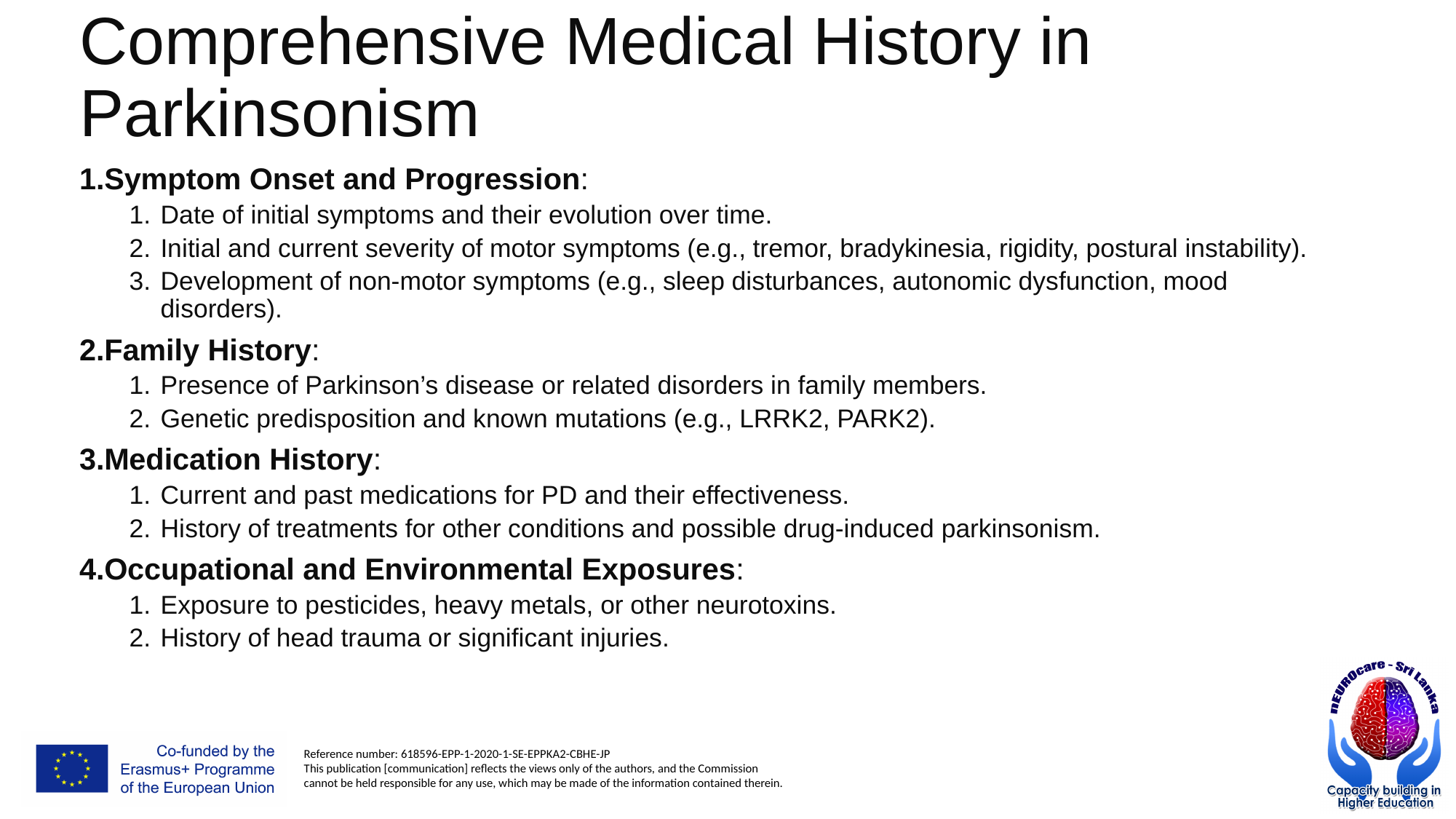

# Comprehensive Medical History in Parkinsonism
Symptom Onset and Progression:
Date of initial symptoms and their evolution over time.
Initial and current severity of motor symptoms (e.g., tremor, bradykinesia, rigidity, postural instability).
Development of non-motor symptoms (e.g., sleep disturbances, autonomic dysfunction, mood disorders).
Family History:
Presence of Parkinson’s disease or related disorders in family members.
Genetic predisposition and known mutations (e.g., LRRK2, PARK2).
Medication History:
Current and past medications for PD and their effectiveness.
History of treatments for other conditions and possible drug-induced parkinsonism.
Occupational and Environmental Exposures:
Exposure to pesticides, heavy metals, or other neurotoxins.
History of head trauma or significant injuries.